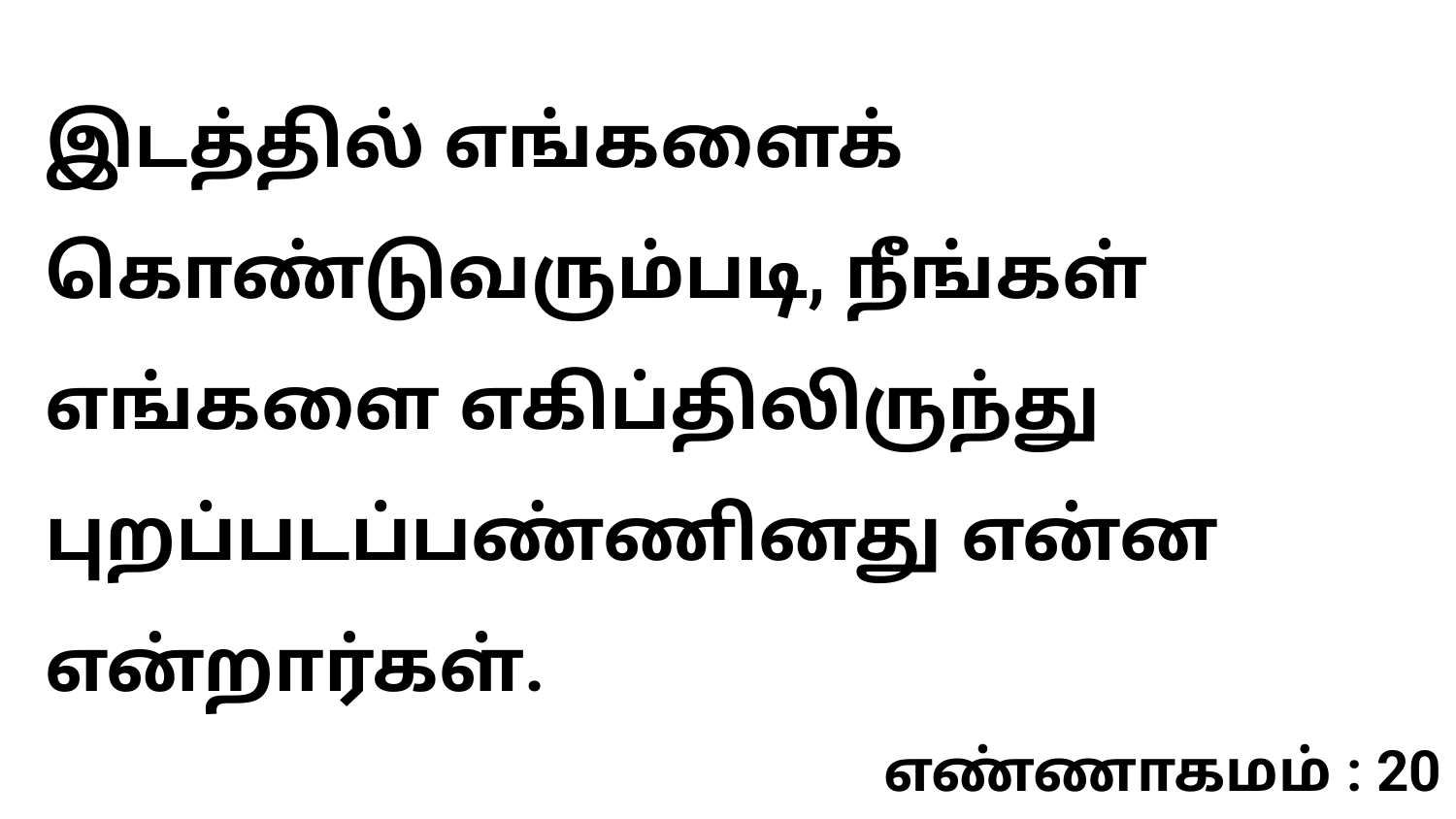

இடத்தில் எங்களைக் கொண்டுவரும்படி, நீங்கள் எங்களை எகிப்திலிருந்து புறப்படப்பண்ணினது என்ன என்றார்கள்.
எண்ணாகமம் : 20